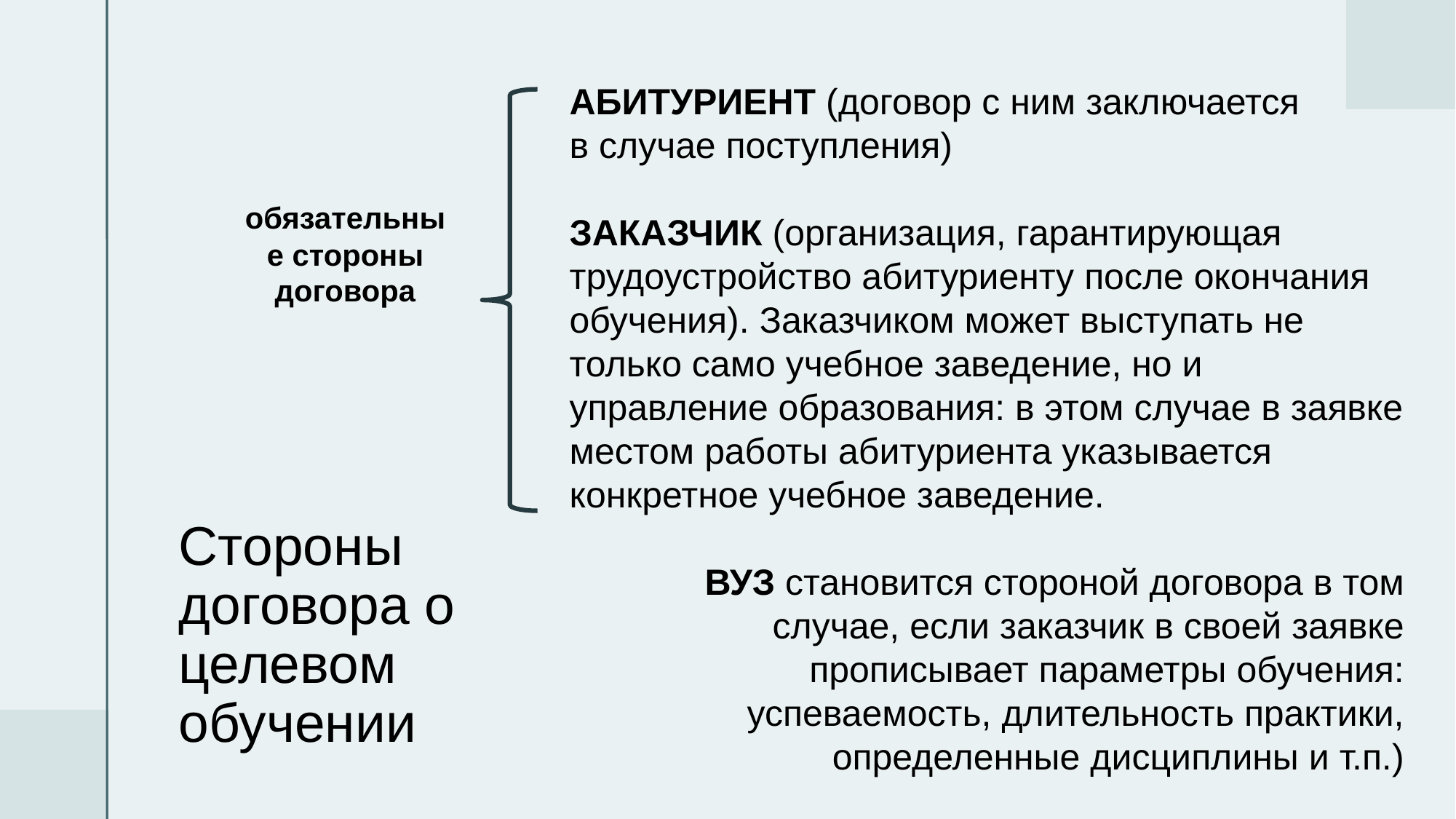

АБИТУРИЕНТ (договор с ним заключается
в случае поступления)

ЗАКАЗЧИК (организация, гарантирующая трудоустройство абитуриенту после окончания обучения). Заказчиком может выступать не только само учебное заведение, но и управление образования: в этом случае в заявке местом работы абитуриента указывается конкретное учебное заведение.

ВУЗ становится стороной договора в том случае, если заказчик в своей заявке прописывает параметры обучения: успеваемость, длительность практики, определенные дисциплины и т.п.)

обязательные стороны договора
# Стороны договора о целевом обучении